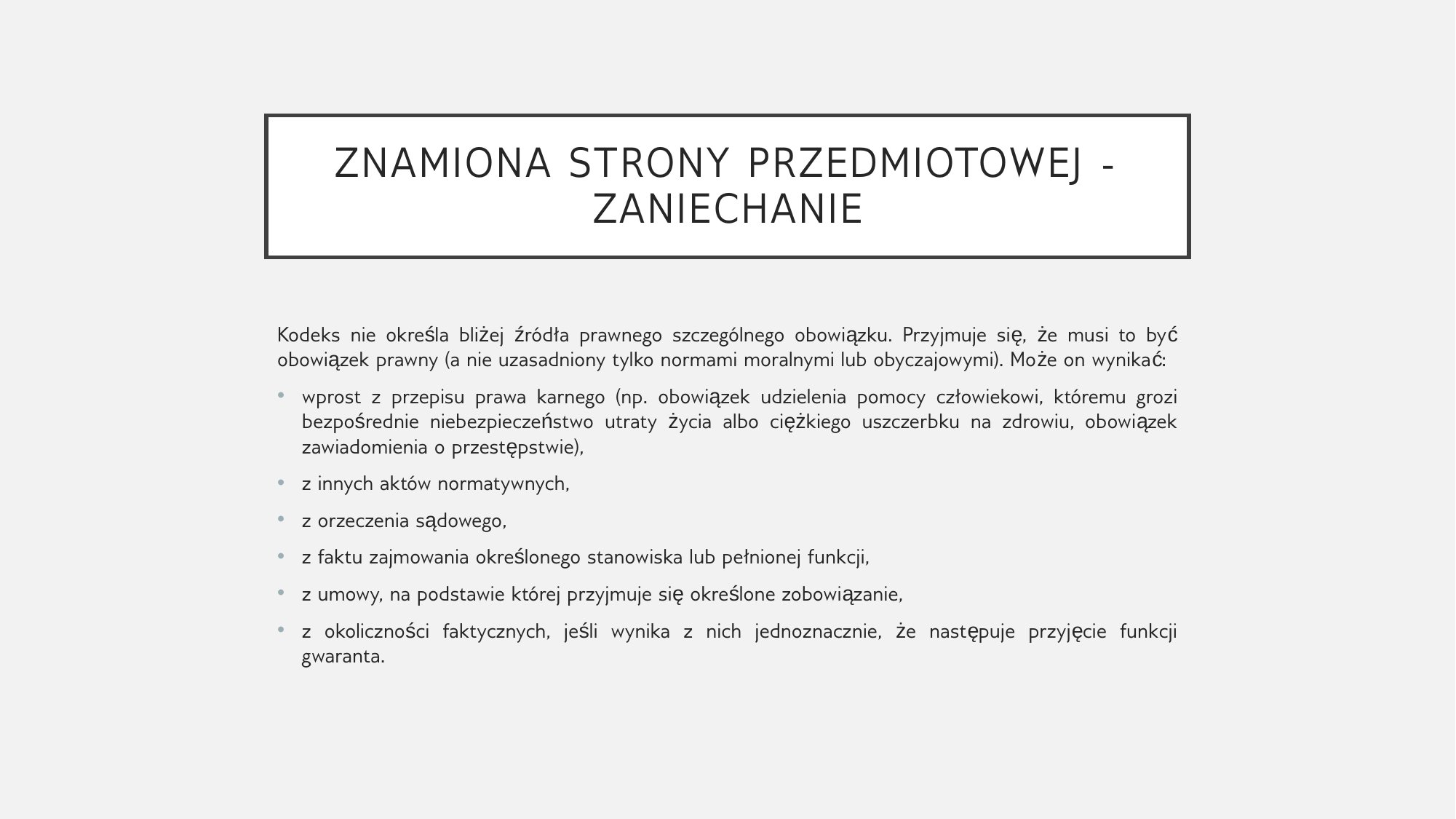

# Znamiona strony przedmiotowej - zaniechanie
Kodeks nie określa bliżej źródła prawnego szczególnego obowiązku. Przyjmuje się, że musi to być obowiązek prawny (a nie uzasadniony tylko normami moralnymi lub obyczajowymi). Może on wynikać:
wprost z przepisu prawa karnego (np. obowiązek udzielenia pomocy człowiekowi, któremu grozi bezpośrednie niebezpieczeństwo utraty życia albo ciężkiego uszczerbku na zdrowiu, obowiązek zawiadomienia o przestępstwie),
z innych aktów normatywnych,
z orzeczenia sądowego,
z faktu zajmowania określonego stanowiska lub pełnionej funkcji,
z umowy, na podstawie której przyjmuje się określone zobowiązanie,
z okoliczności faktycznych, jeśli wynika z nich jednoznacznie, że następuje przyjęcie funkcji gwaranta.